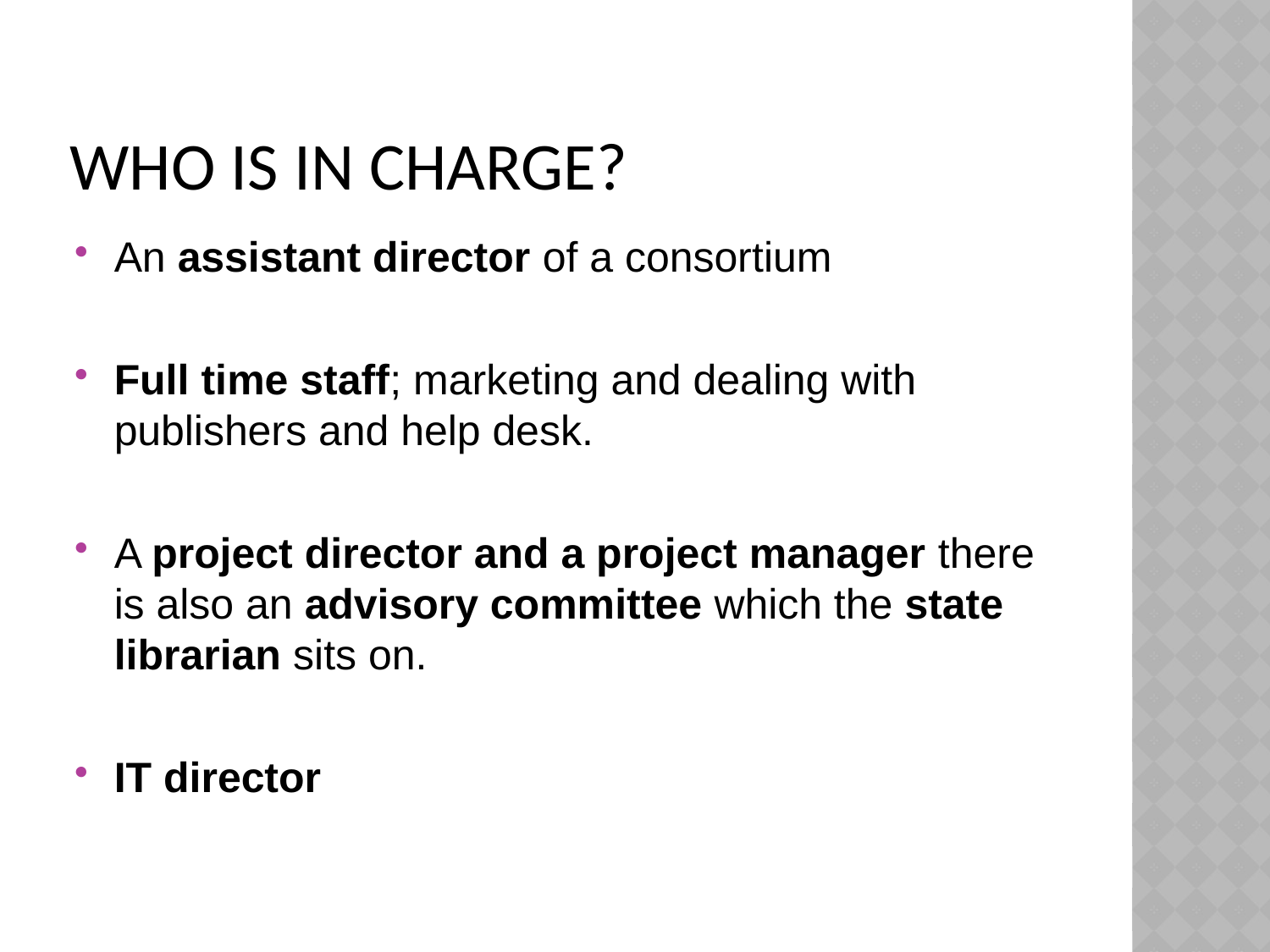

# Who is in charge?
An assistant director of a consortium

Full time staff; marketing and dealing with publishers and help desk.

A project director and a project manager there is also an advisory committee which the state librarian sits on.

IT director